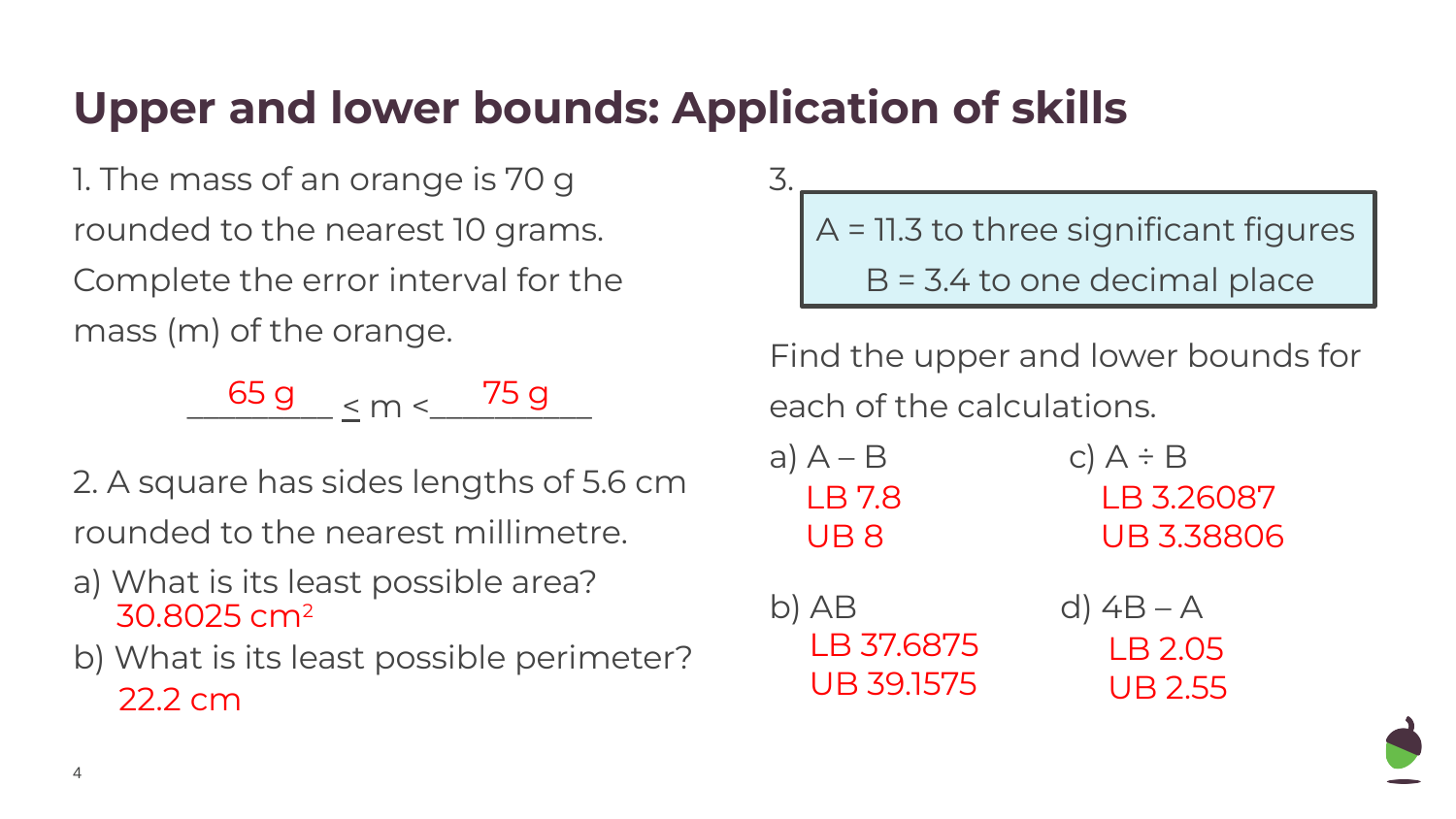

# Upper and lower bounds: Application of skills
1. The mass of an orange is 70 g rounded to the nearest 10 grams.
Complete the error interval for the mass (m) of the orange.

_________ < m <__________

2. A square has sides lengths of 5.6 cm rounded to the nearest millimetre.
a) What is its least possible area?

b) What is its least possible perimeter?

3.
A = 11.3 to three significant figures
 B = 3.4 to one decimal place

Find the upper and lower bounds for each of the calculations.
a) A – B		 c) A ÷ B

b) AB		d) 4B – A

65 g
75 g
LB 7.8
UB 8
LB 3.26087
UB 3.38806
30.8025 cm2
LB 37.6875
UB 39.1575
LB 2.05
UB 2.55
22.2 cm
4